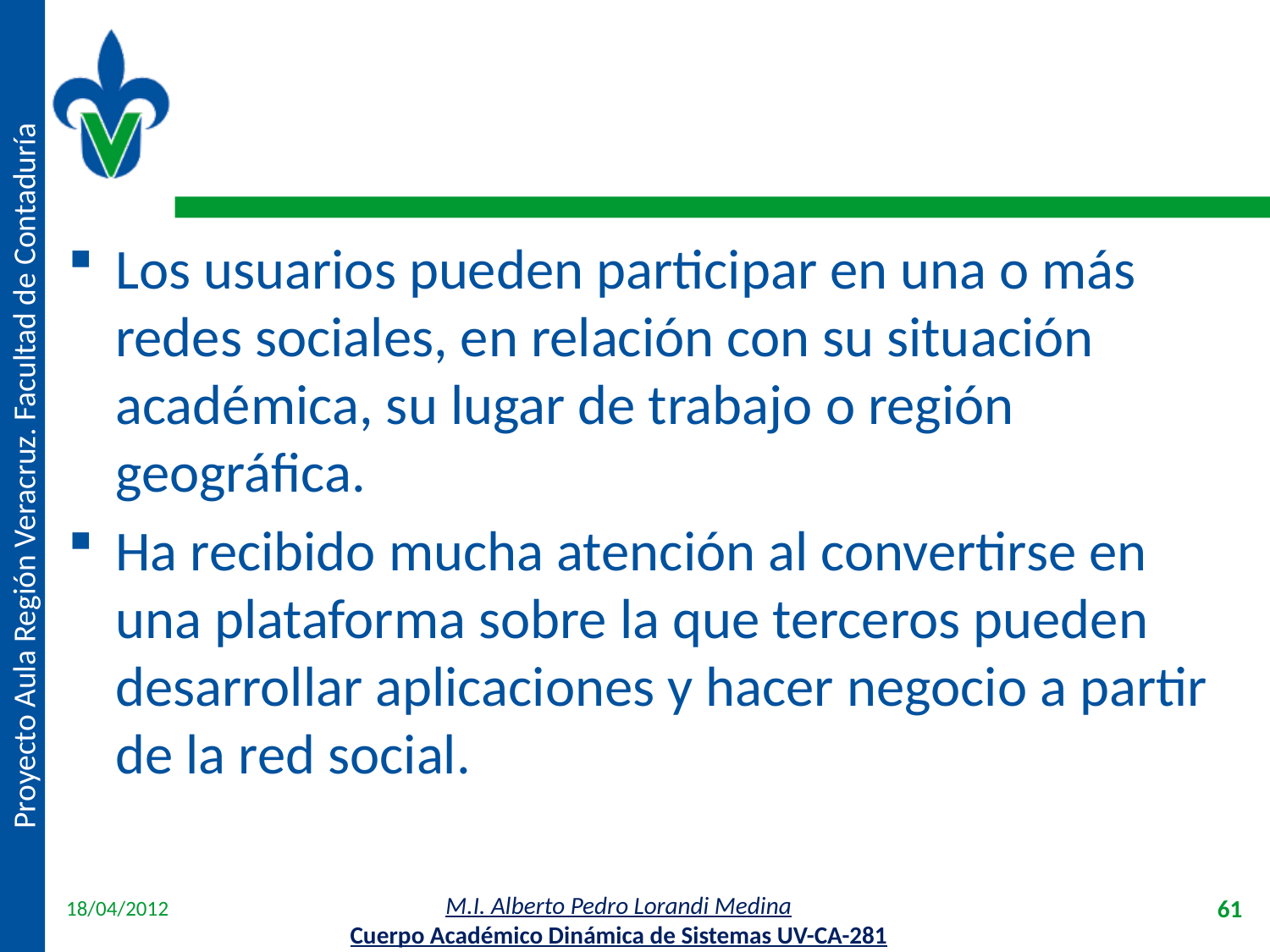

#
Los usuarios pueden participar en una o más redes sociales, en relación con su situación académica, su lugar de trabajo o región geográfica.
Ha recibido mucha atención al convertirse en una plataforma sobre la que terceros pueden desarrollar aplicaciones y hacer negocio a partir de la red social.
18/04/2012
61